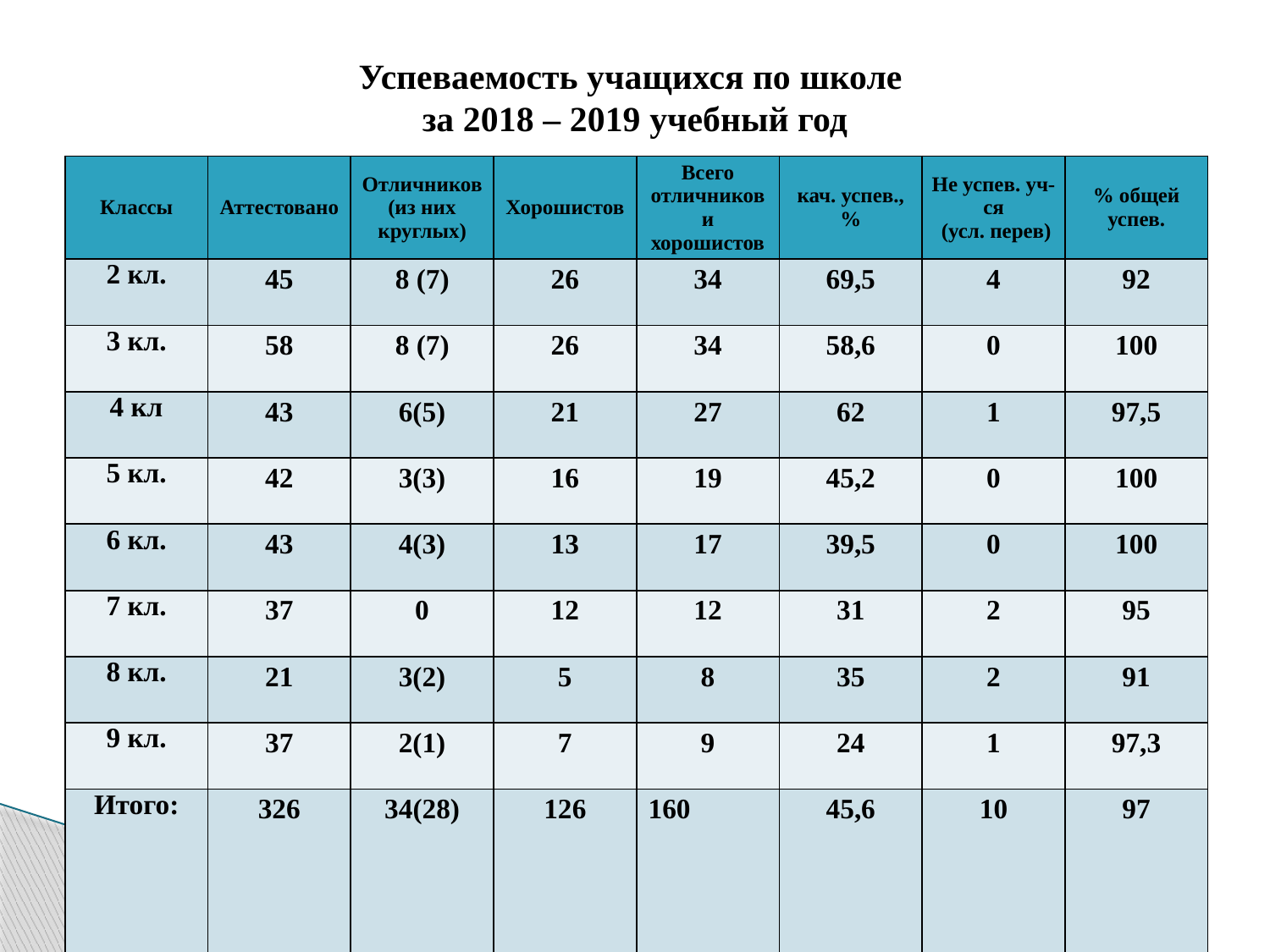

# Успеваемость учащихся по школе за 2018 – 2019 учебный год
| Классы | Аттестовано | Отличников (из них круглых) | Хорошистов | Всего отличников и хорошистов | кач. успев., % | Не успев. уч-ся (усл. перев) | % общей успев. |
| --- | --- | --- | --- | --- | --- | --- | --- |
| 2 кл. | 45 | 8 (7) | 26 | 34 | 69,5 | 4 | 92 |
| 3 кл. | 58 | 8 (7) | 26 | 34 | 58,6 | 0 | 100 |
| 4 кл | 43 | 6(5) | 21 | 27 | 62 | 1 | 97,5 |
| 5 кл. | 42 | 3(3) | 16 | 19 | 45,2 | 0 | 100 |
| 6 кл. | 43 | 4(3) | 13 | 17 | 39,5 | 0 | 100 |
| 7 кл. | 37 | 0 | 12 | 12 | 31 | 2 | 95 |
| 8 кл. | 21 | 3(2) | 5 | 8 | 35 | 2 | 91 |
| 9 кл. | 37 | 2(1) | 7 | 9 | 24 | 1 | 97,3 |
| Итого: | 326 | 34(28) | 126 | 160 | 45,6 | 10 | 97 |